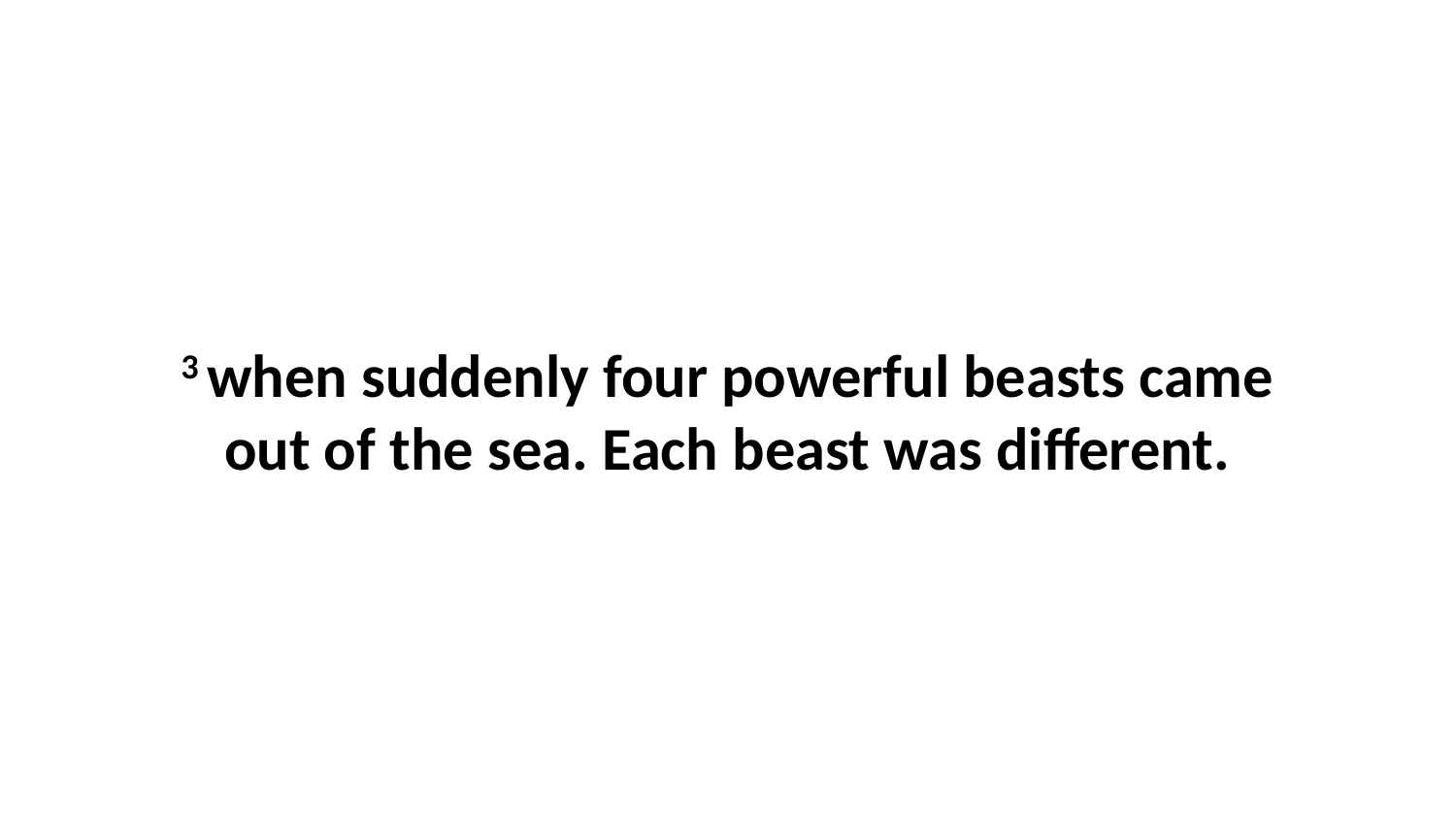

3 when suddenly four powerful beasts came out of the sea. Each beast was different.